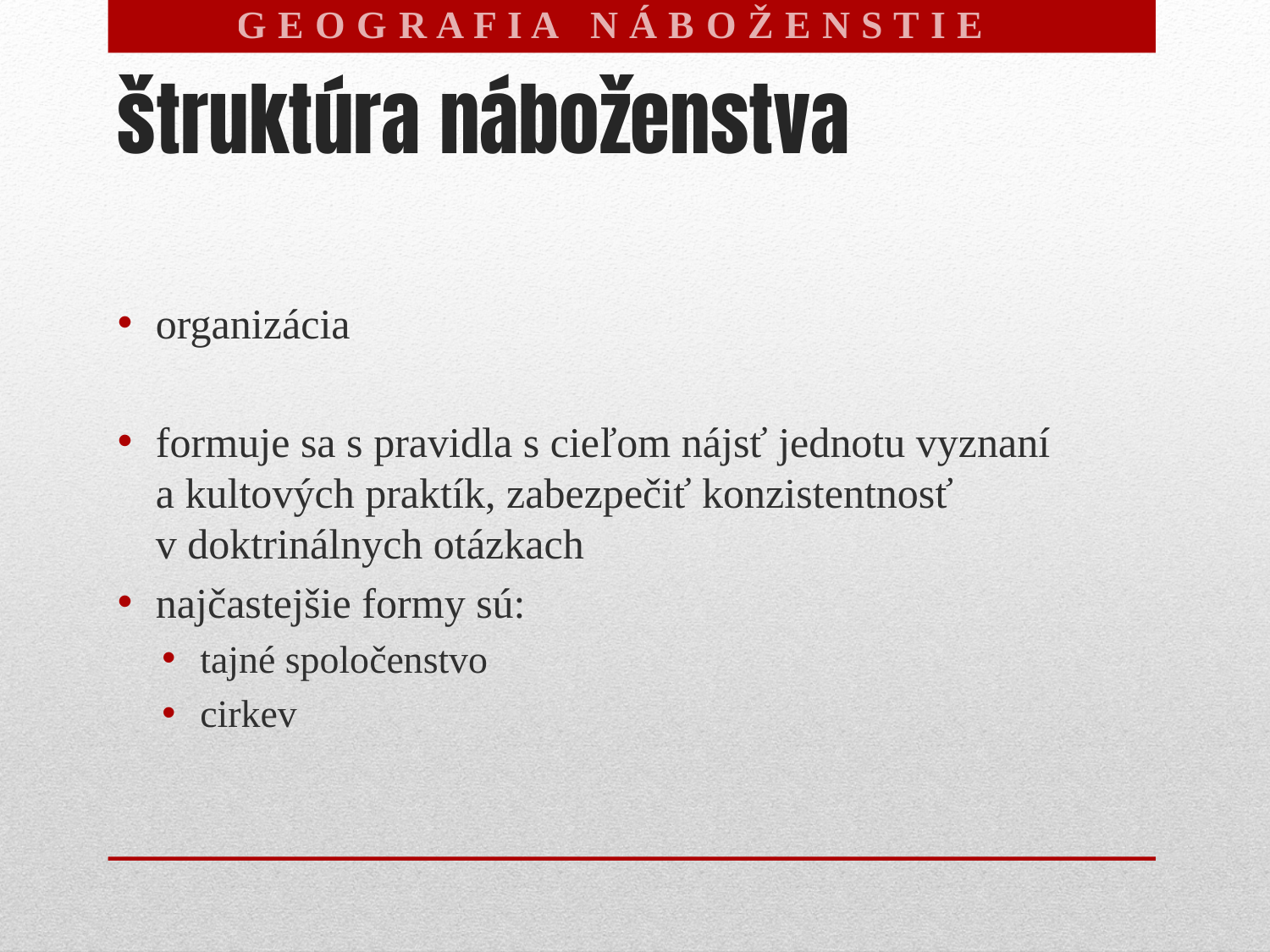

G E O G R A F I A   N Á B O Ž E N S T I E V
# štruktúra náboženstva
organizácia

formuje sa s pravidla s cieľom nájsť jednotu vyznaní
a kultových praktík, zabezpečiť konzistentnosť
v doktrinálnych otázkach
najčastejšie formy sú:
tajné spoločenstvo
cirkev